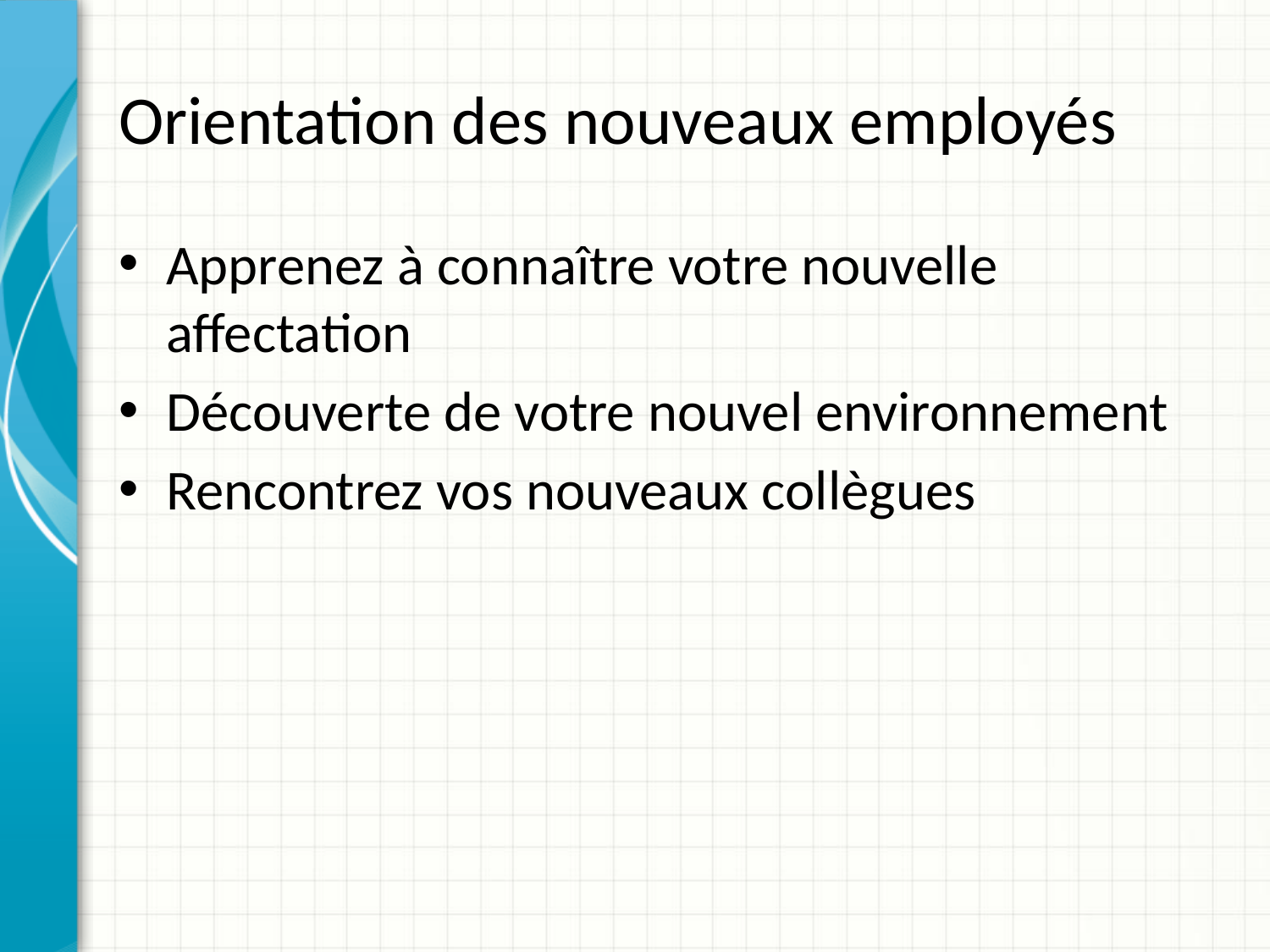

# Orientation des nouveaux employés
Apprenez à connaître votre nouvelle affectation
Découverte de votre nouvel environnement
Rencontrez vos nouveaux collègues